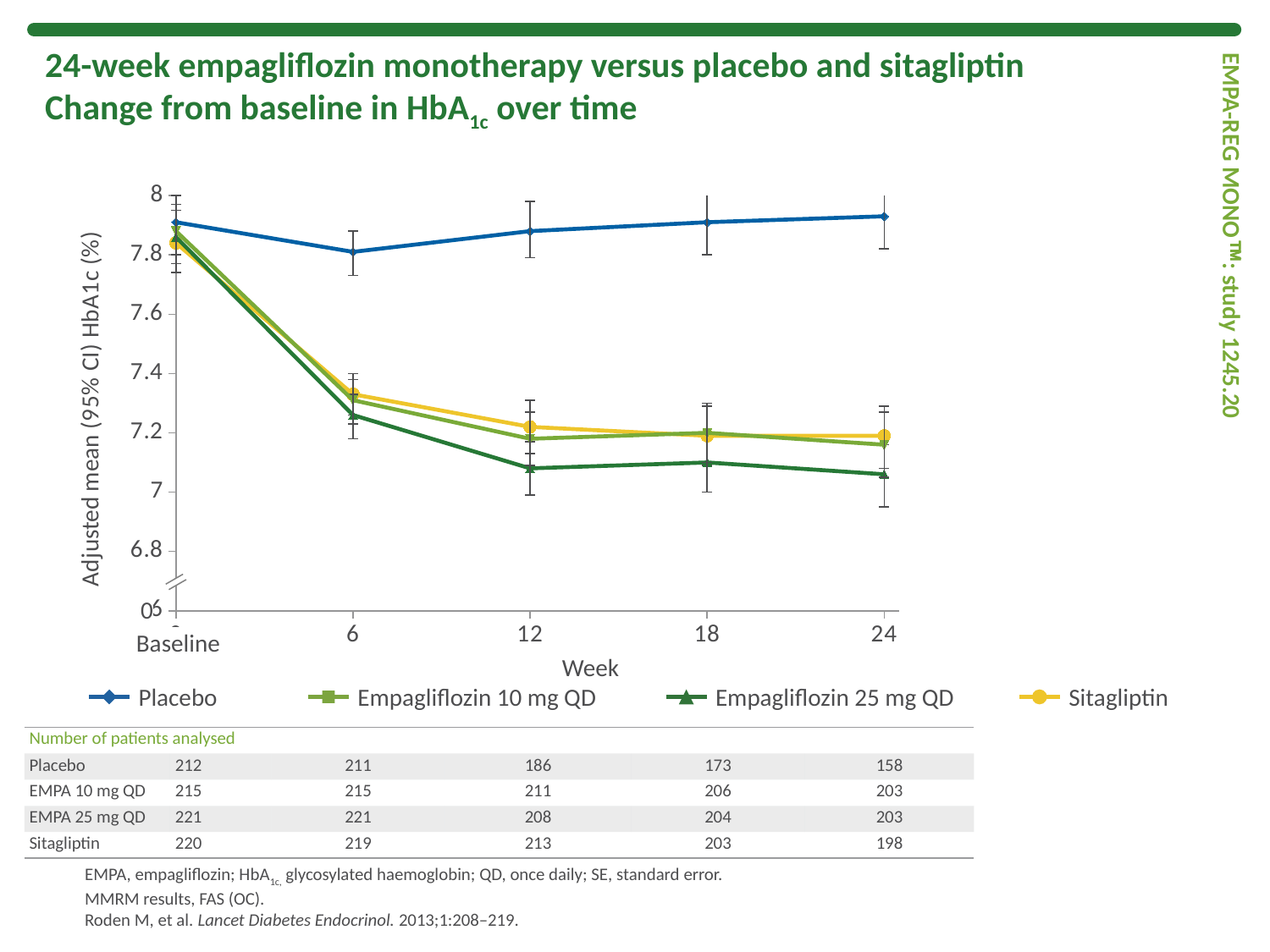

# 24-week empagliflozin monotherapy versus placebo and sitagliptin Change from baseline in HbA1c over time

### Chart

| Category | Placebo (n = 212) | Empagliflozin 10 mg (n = 215 | Empagliflozin 25 mg (n = 221) | Sitagliptin (n = 220) |
|---|---|---|---|---|
EMPA-REG MONO™: study 1245.20

0
Baseline
Week
Placebo
Empagliflozin 10 mg QD
Empagliflozin 25 mg QD
Sitagliptin

| Number of patients analysed |  |  |  |  |  |
| --- | --- | --- | --- | --- | --- |
| Placebo | 212 | 211 | 186 | 173 | 158 |
| EMPA 10 mg QD | 215 | 215 | 211 | 206 | 203 |
| EMPA 25 mg QD | 221 | 221 | 208 | 204 | 203 |
| Sitagliptin | 220 | 219 | 213 | 203 | 198 |
EMPA, empagliflozin; HbA1c, glycosylated haemoglobin; QD, once daily; SE, standard error.
MMRM results, FAS (OC).
Roden M, et al. Lancet Diabetes Endocrinol. 2013;1:208–219.